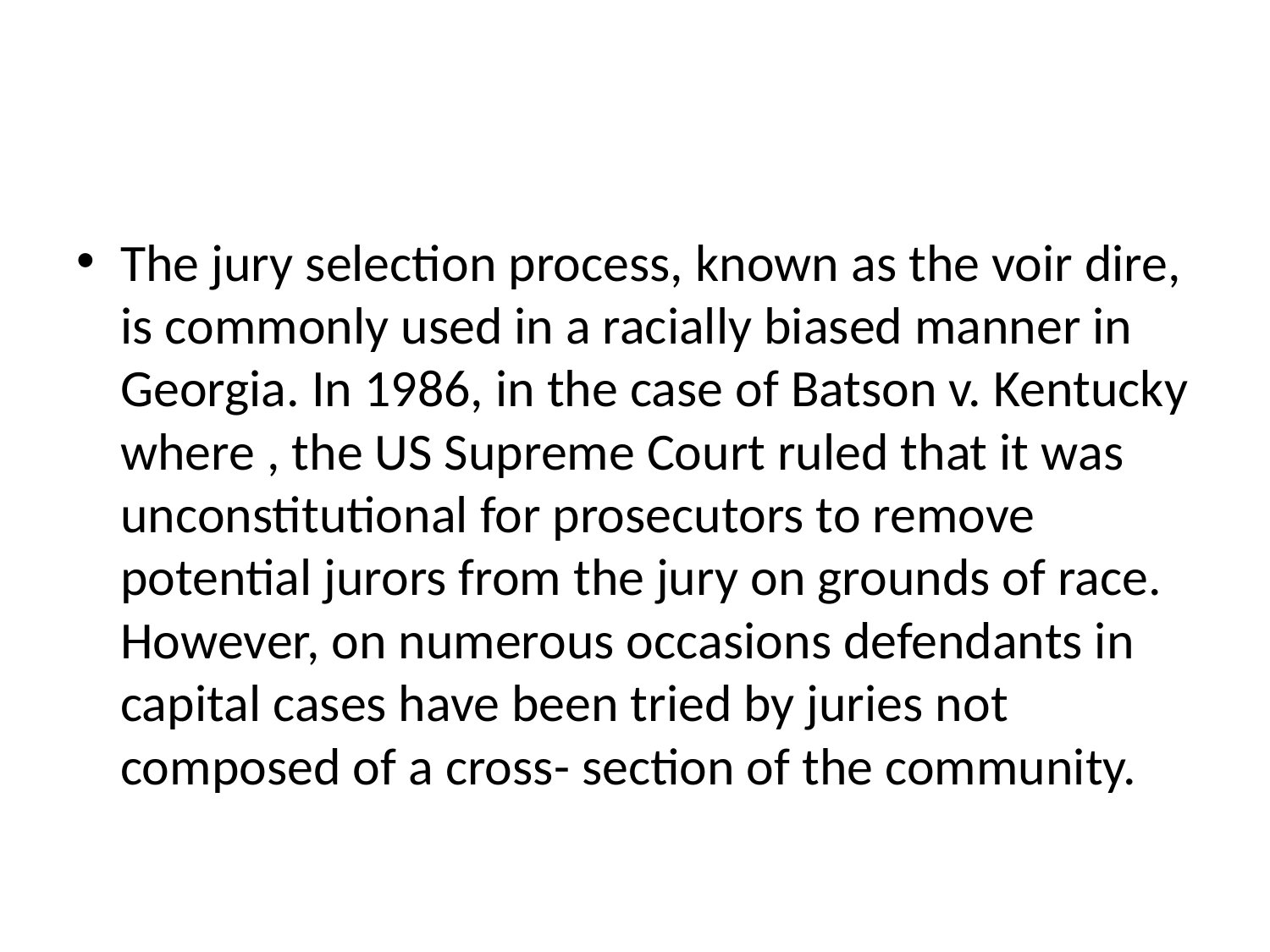

#
The jury selection process, known as the voir dire, is commonly used in a racially biased manner in Georgia. In 1986, in the case of Batson v. Kentucky where , the US Supreme Court ruled that it was unconstitutional for prosecutors to remove potential jurors from the jury on grounds of race. However, on numerous occasions defendants in capital cases have been tried by juries not composed of a cross- section of the community.